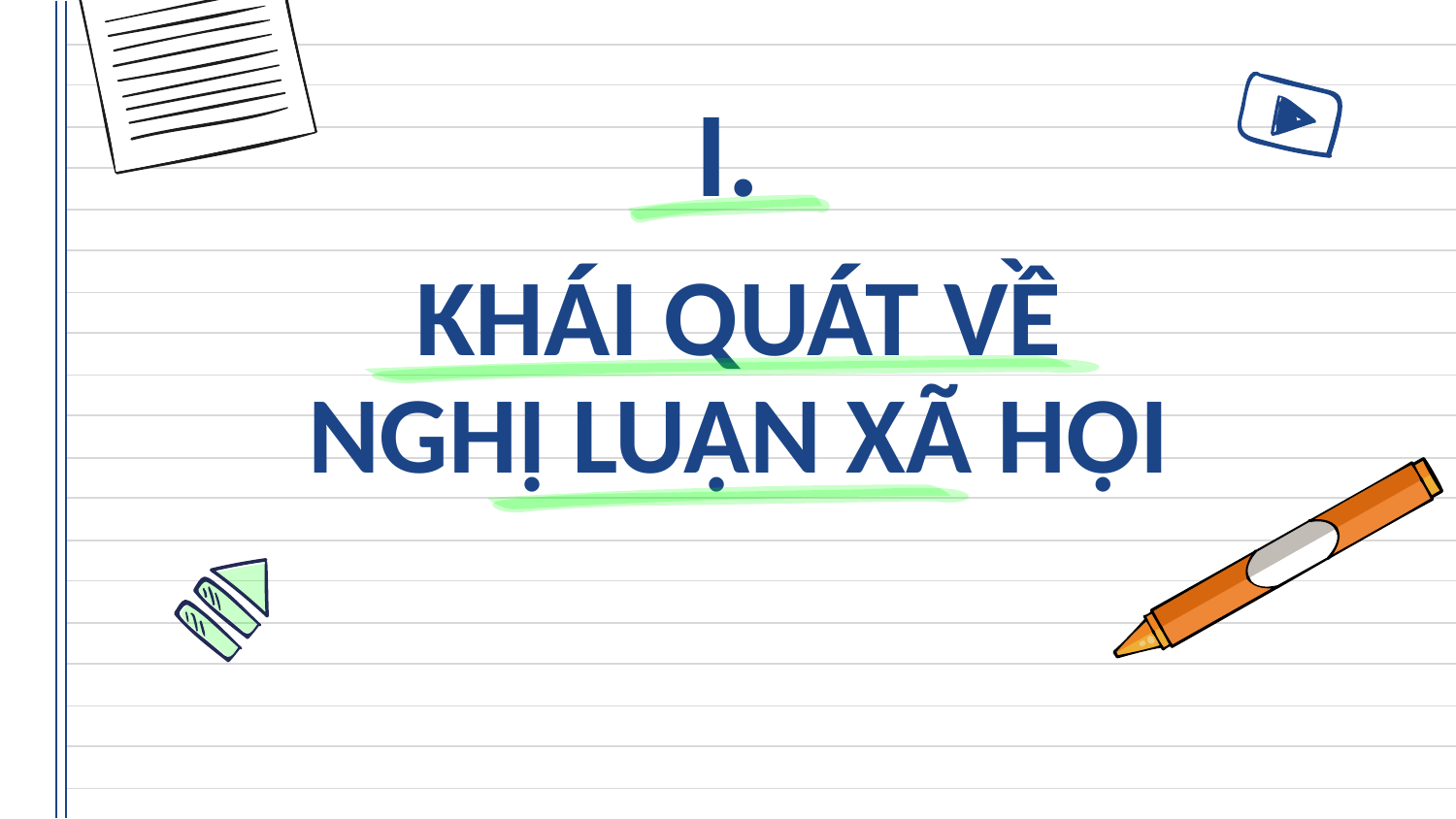

I.

# KHÁI QUÁT VỀ NGHỊ LUẬN XÃ HỘI